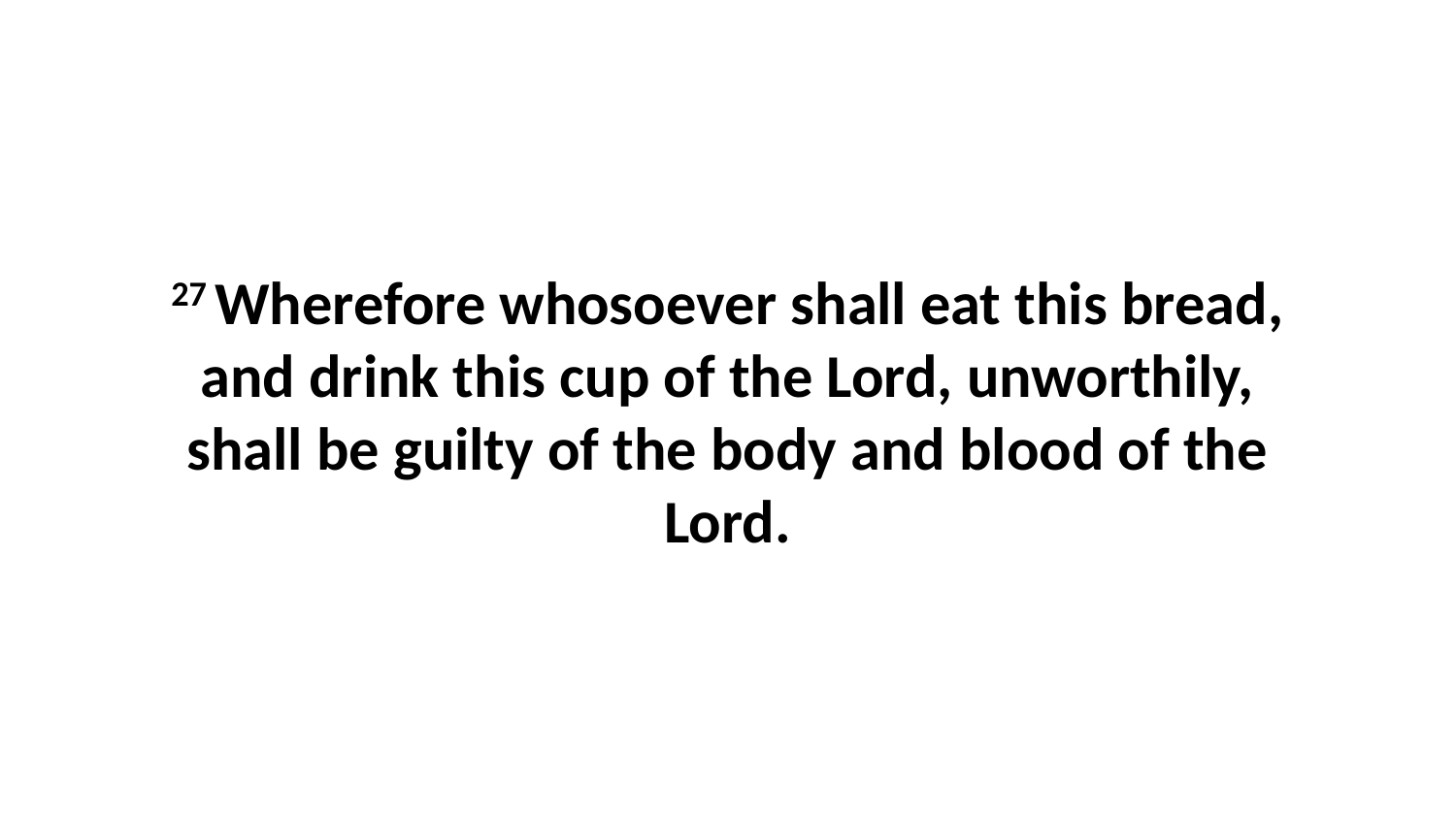

27 Wherefore whosoever shall eat this bread, and drink this cup of the Lord, unworthily, shall be guilty of the body and blood of the Lord.